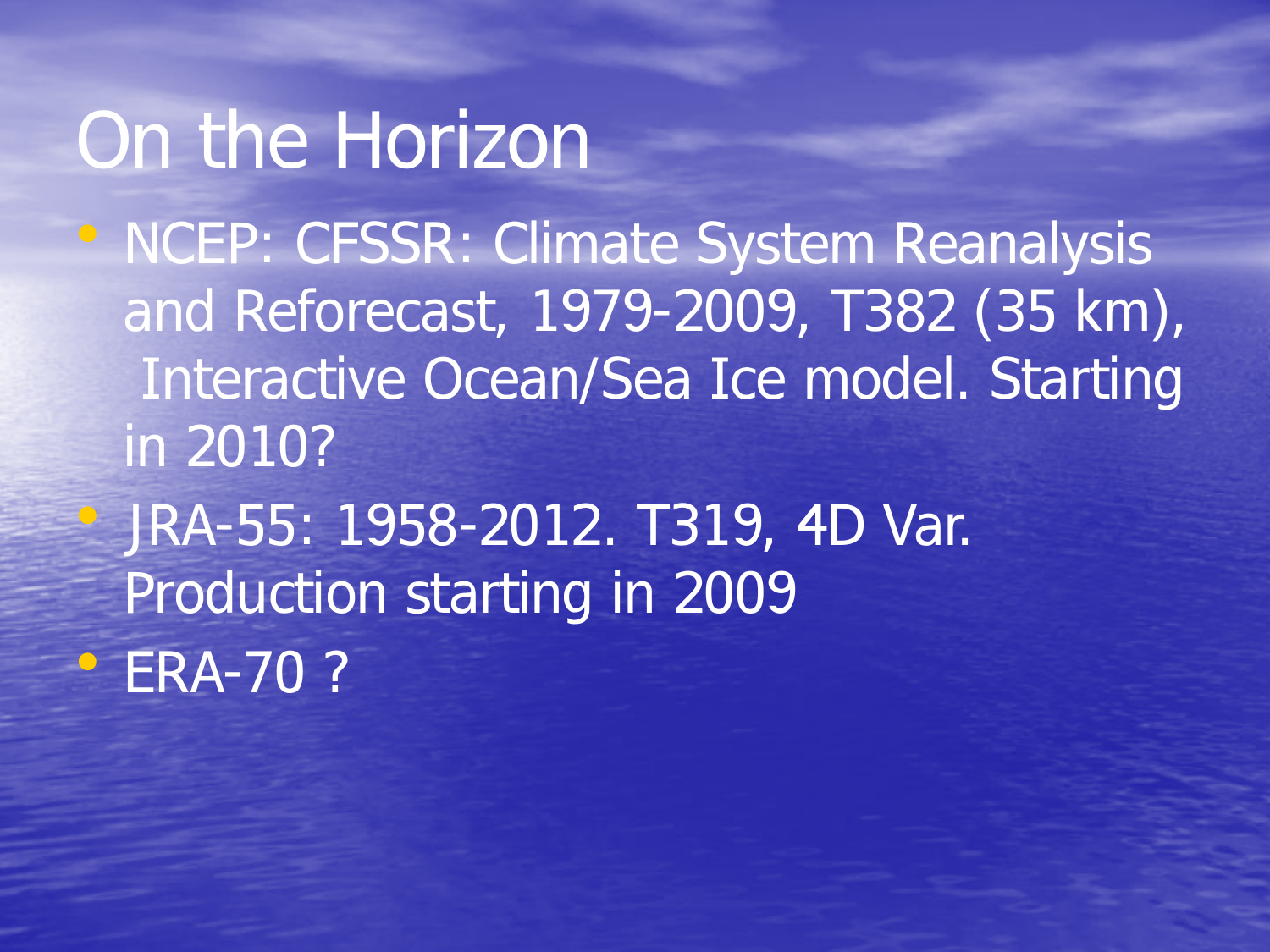

# On the Horizon
NCEP: CFSSR: Climate System Reanalysis and Reforecast, 1979-2009, T382 (35 km),  Interactive Ocean/Sea Ice model. Starting in 2010?
JRA-55: 1958-2012. T319, 4D Var. Production starting in 2009
ERA-70 ?